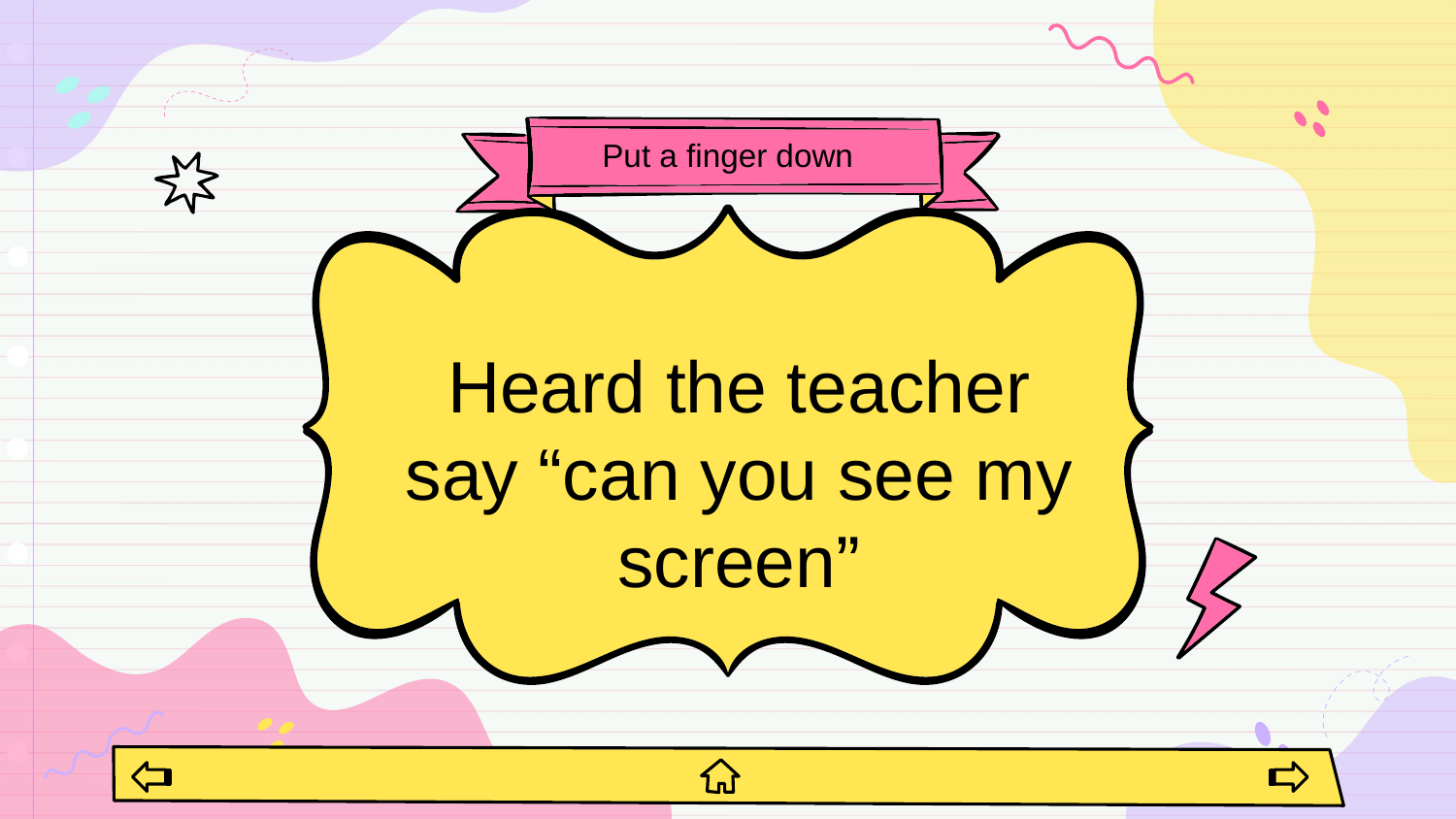

# Put a finger down

Heard the teacher say “can you see my screen”